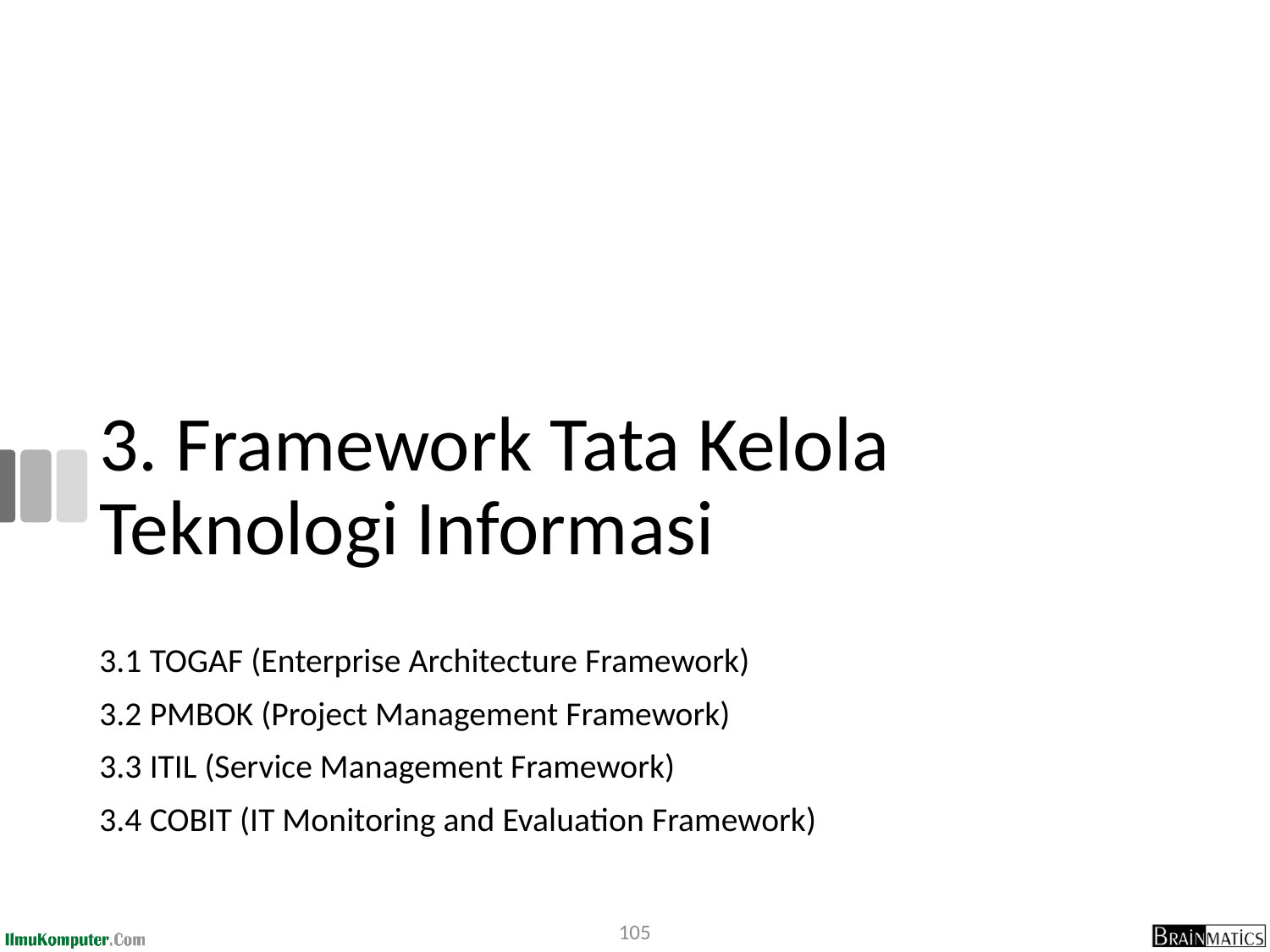

# 3. Framework Tata Kelola Teknologi Informasi
3.1 TOGAF (Enterprise Architecture Framework)
3.2 PMBOK (Project Management Framework)
3.3 ITIL (Service Management Framework)
3.4 COBIT (IT Monitoring and Evaluation Framework)

105